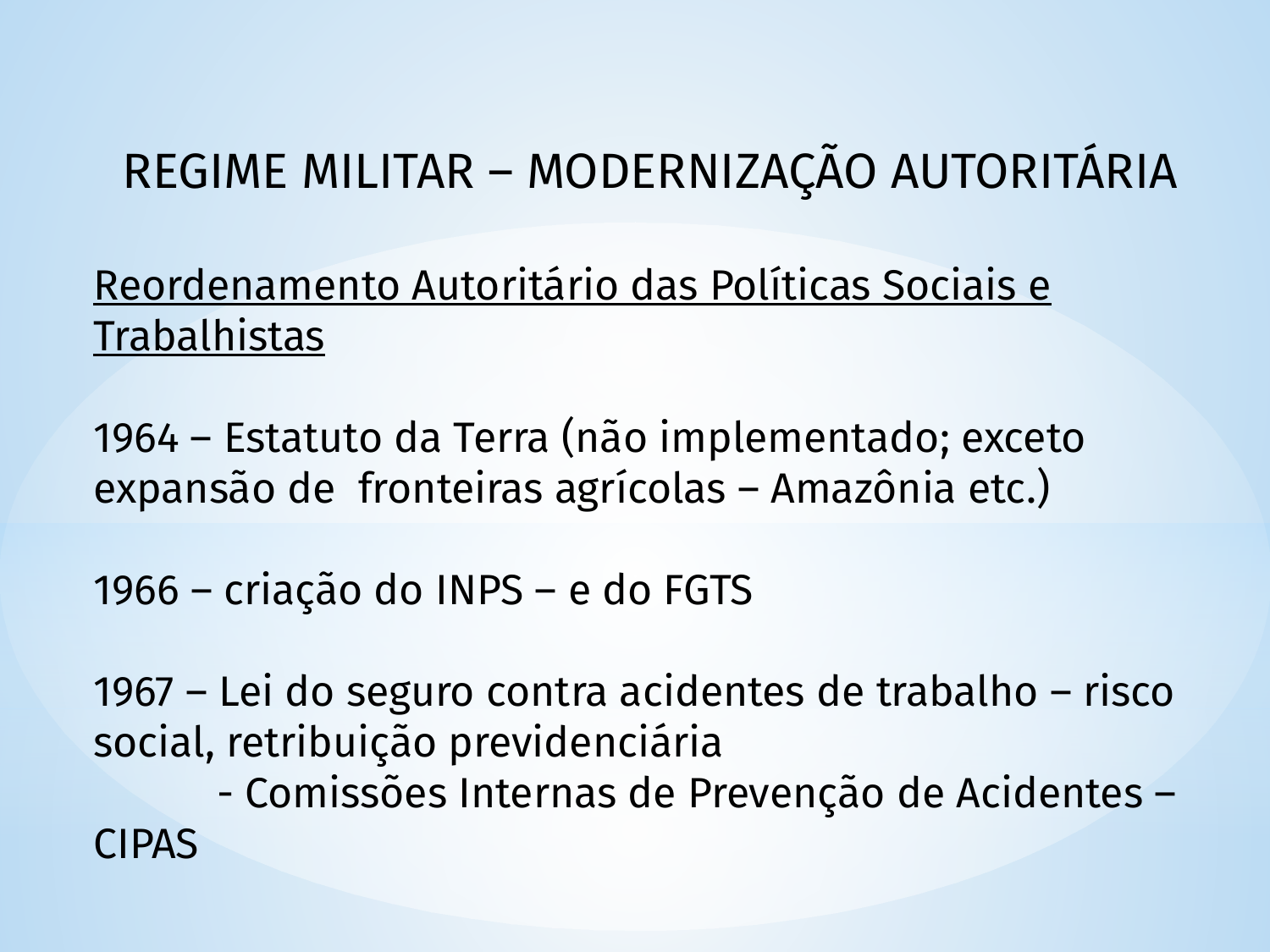

REGIME MILITAR – MODERNIZAÇÃO AUTORITÁRIA

Reordenamento Autoritário das Políticas Sociais e Trabalhistas

1964 – Estatuto da Terra (não implementado; exceto expansão de  fronteiras agrícolas – Amazônia etc.)

1966 – criação do INPS – e do FGTS

1967 – Lei do seguro contra acidentes de trabalho – risco social, retribuição previdenciária
           - Comissões Internas de Prevenção de Acidentes – CIPAS